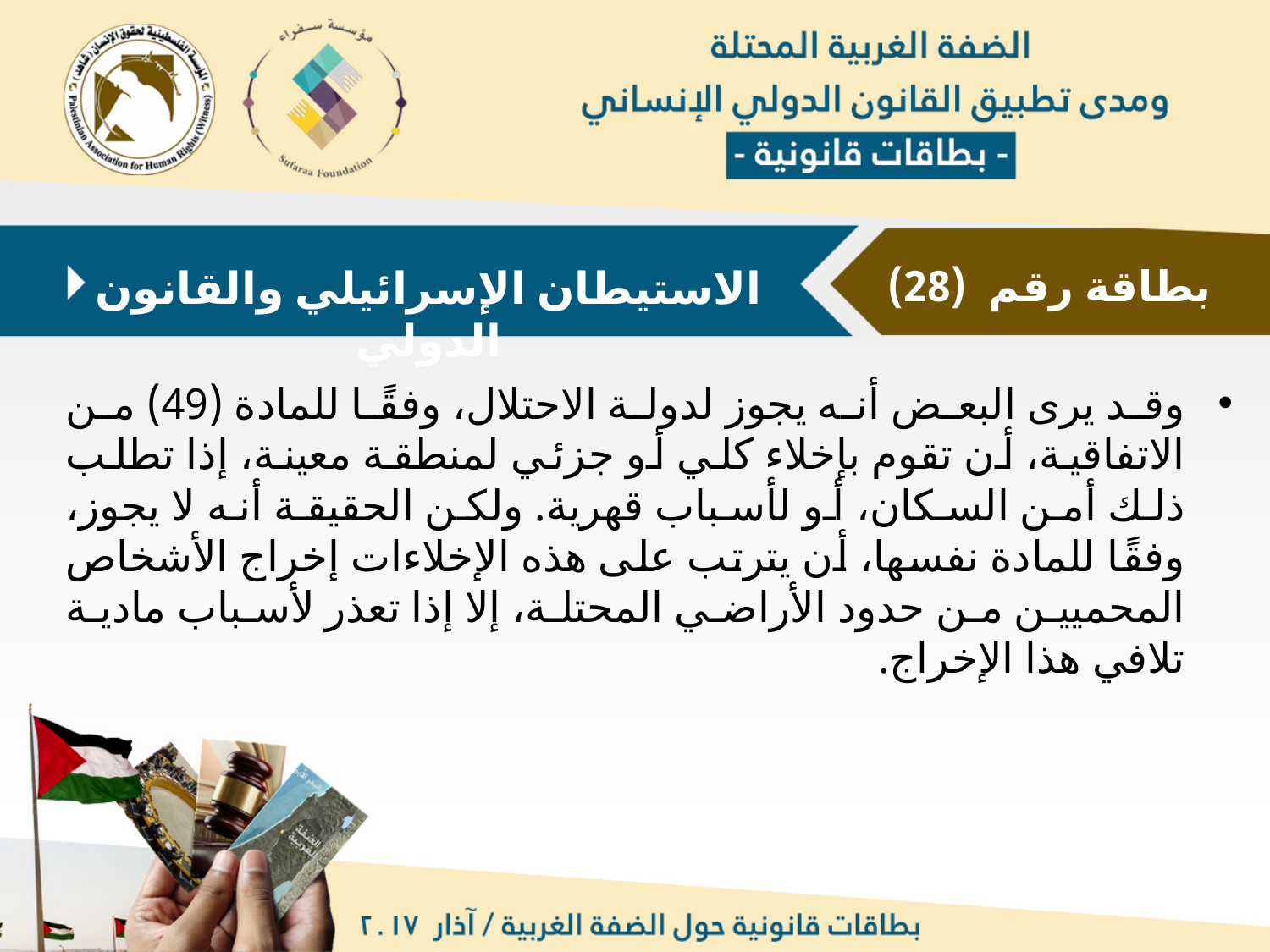

بطاقة رقم  (28)
الاستيطان الإسرائيلي والقانون الدولي
وقد يرى البعض أنه يجوز لدولة الاحتلال، وفقًا للمادة (49) من الاتفاقية، أن تقوم بإخلاء كلي أو جزئي لمنطقة معينة، إذا تطلب ذلك أمن السكان، أو لأسباب قهرية. ولكن الحقيقة أنه لا يجوز، وفقًا للمادة نفسها، أن يترتب على هذه الإخلاءات إخراج الأشخاص المحميين من حدود الأراضي المحتلة، إلا إذا تعذر لأسباب مادية تلافي هذا الإخراج.